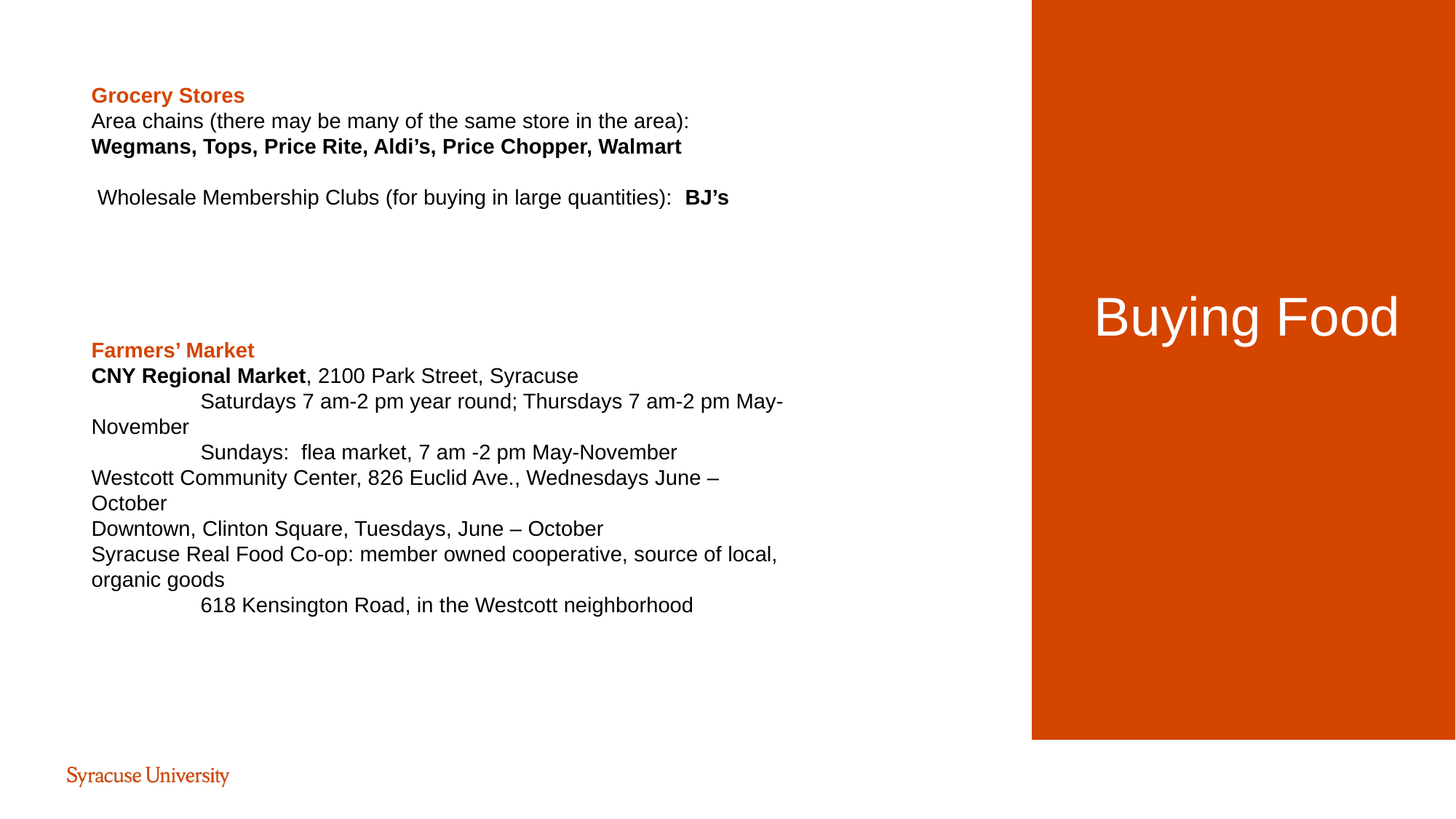

Grocery Stores
Area chains (there may be many of the same store in the area):  Wegmans, Tops, Price Rite, Aldi’s, Price Chopper, Walmart

 Wholesale Membership Clubs (for buying in large quantities):  BJ’s

Farmers’ Market
CNY Regional Market, 2100 Park Street, Syracuse
	Saturdays 7 am-2 pm year round; Thursdays 7 am-2 pm May-November
	Sundays:  flea market, 7 am -2 pm May-November
Westcott Community Center, 826 Euclid Ave., Wednesdays June – October
Downtown, Clinton Square, Tuesdays, June – October
Syracuse Real Food Co-op: member owned cooperative, source of local, organic goods
	618 Kensington Road, in the Westcott neighborhood
# Buying Food